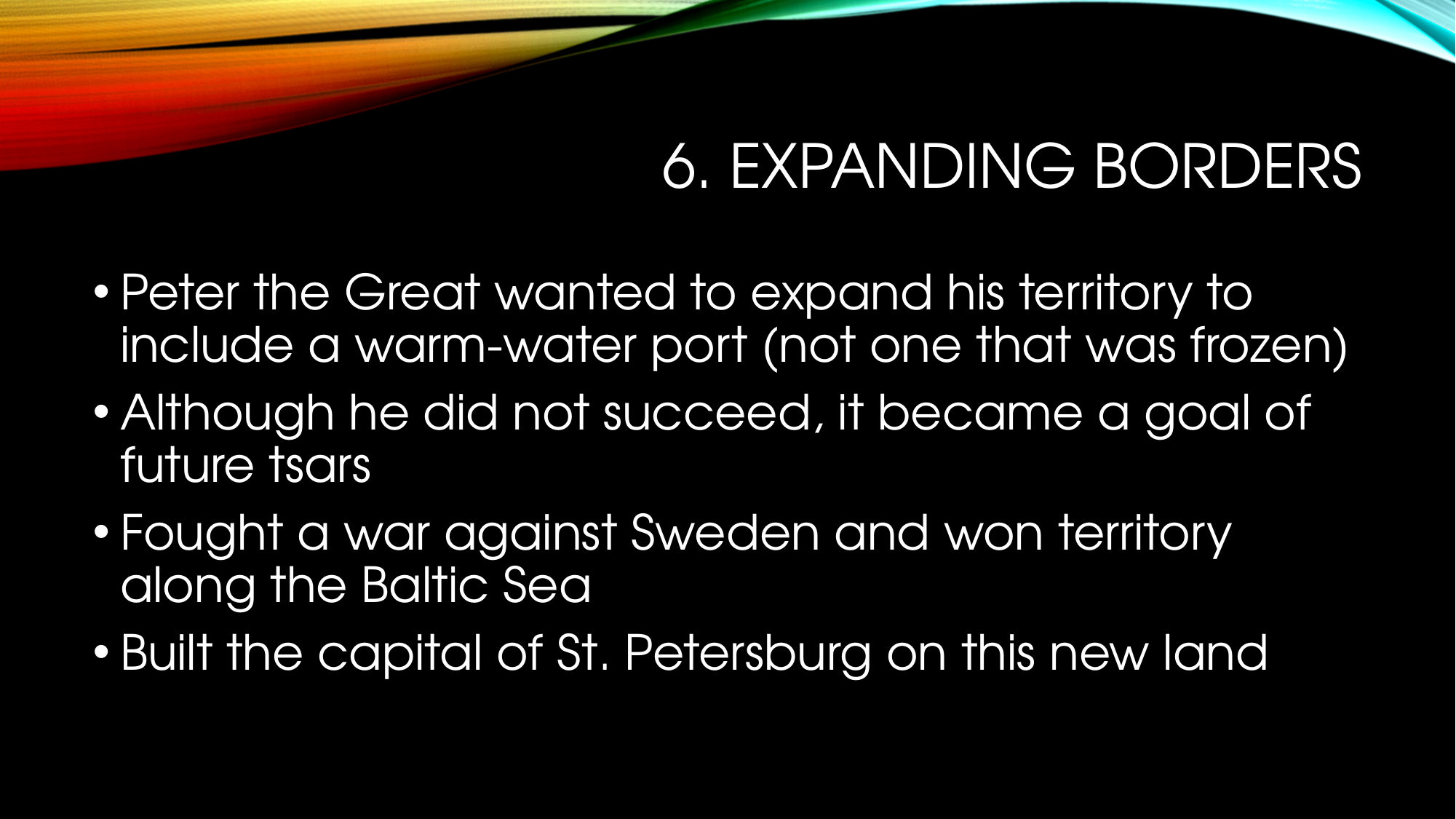

# 6. Expanding borders
Peter the Great wanted to expand his territory to include a warm-water port (not one that was frozen)
Although he did not succeed, it became a goal of future tsars
Fought a war against Sweden and won territory along the Baltic Sea
Built the capital of St. Petersburg on this new land